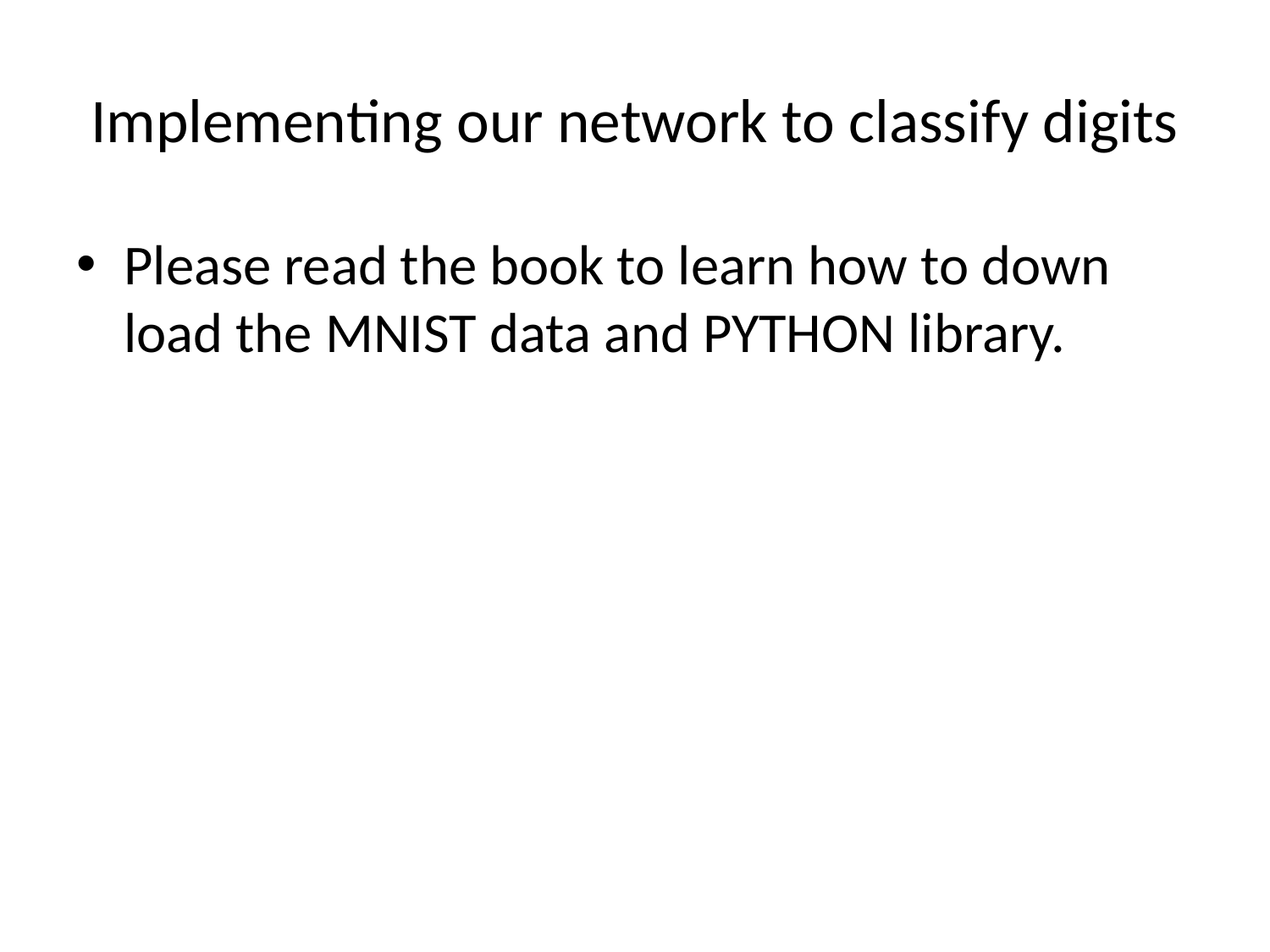

# Implementing our network to classify digits
Please read the book to learn how to down load the MNIST data and PYTHON library.